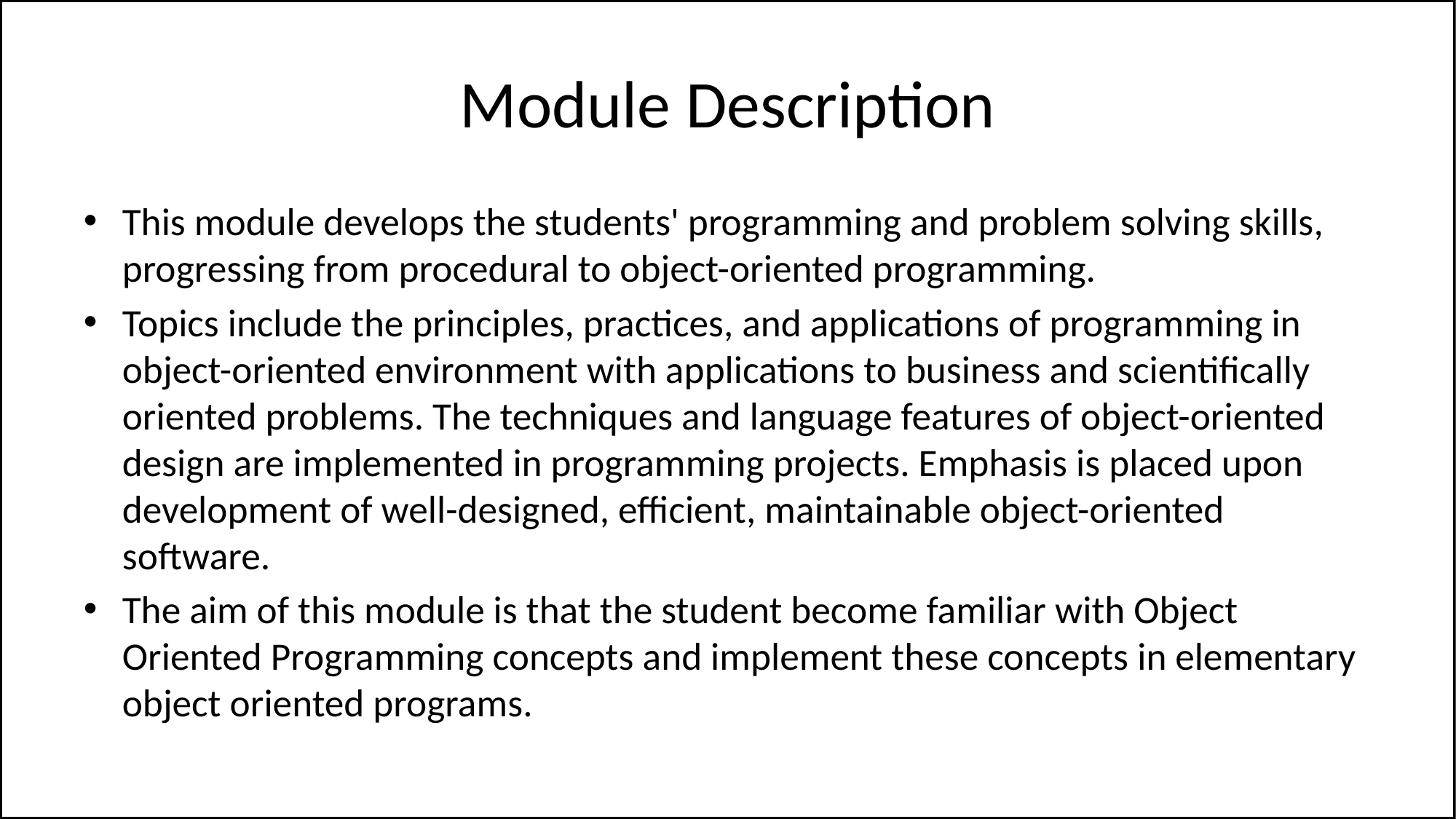

# Module Description
This module develops the students' programming and problem solving skills, progressing from procedural to object-oriented programming.
Topics include the principles, practices, and applications of programming in object-oriented environment with applications to business and scientifically oriented problems. The techniques and language features of object-oriented design are implemented in programming projects. Emphasis is placed upon development of well-designed, efficient, maintainable object-oriented software.
The aim of this module is that the student become familiar with Object Oriented Programming concepts and implement these concepts in elementary object oriented programs.